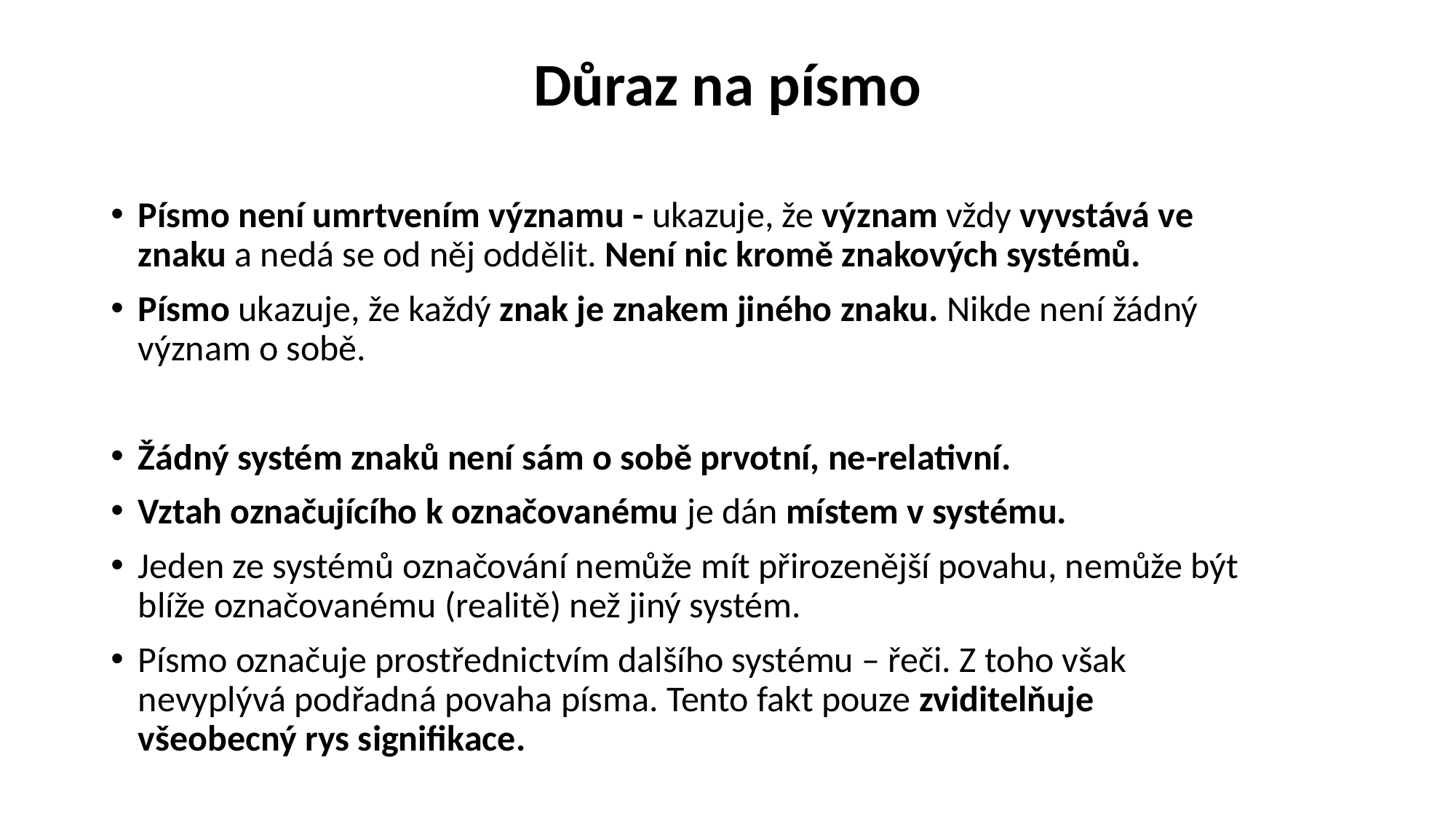

# Důraz na písmo
Písmo není umrtvením významu - ukazuje, že význam vždy vyvstává ve znaku a nedá se od něj oddělit. Není nic kromě znakových systémů.
Písmo ukazuje, že každý znak je znakem jiného znaku. Nikde není žádný význam o sobě.

Žádný systém znaků není sám o sobě prvotní, ne-relativní.
Vztah označujícího k označovanému je dán místem v systému.
Jeden ze systémů označování nemůže mít přirozenější povahu, nemůže být blíže označovanému (realitě) než jiný systém.
Písmo označuje prostřednictvím dalšího systému – řeči. Z toho však nevyplývá podřadná povaha písma. Tento fakt pouze zviditelňuje všeobecný rys signifikace.